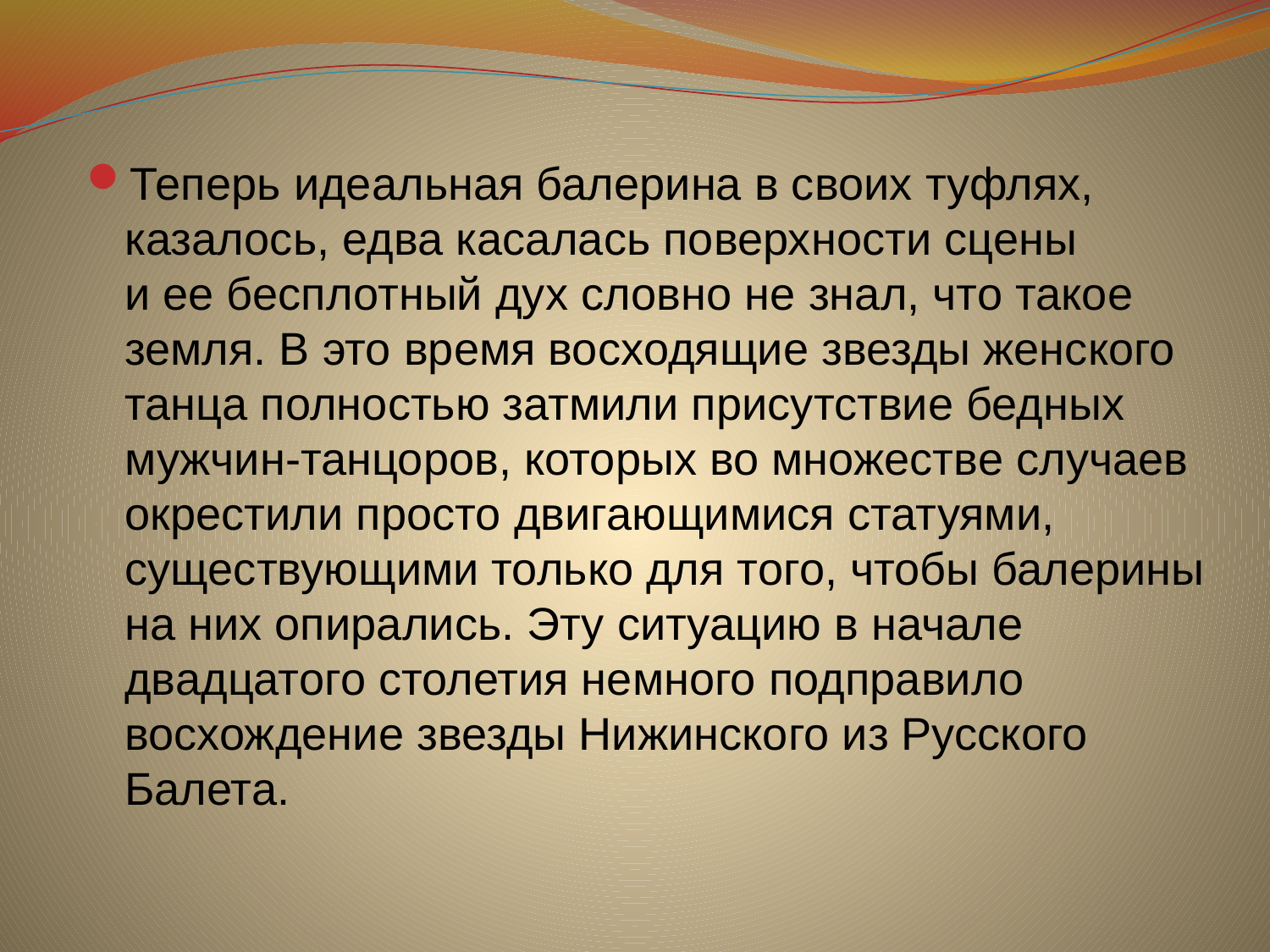

Теперь идеальная балерина в своих туфлях, казалось, едва касалась поверхности сцены и ее бесплотный дух словно не знал, что такое земля. В это время восходящие звезды женского танца полностью затмили присутствие бедных мужчин-танцоров, которых во множестве случаев окрестили просто двигающимися статуями, существующими только для того, чтобы балерины на них опирались. Эту ситуацию в начале двадцатого столетия немного подправило восхождение звезды Нижинского из Русского Балета.